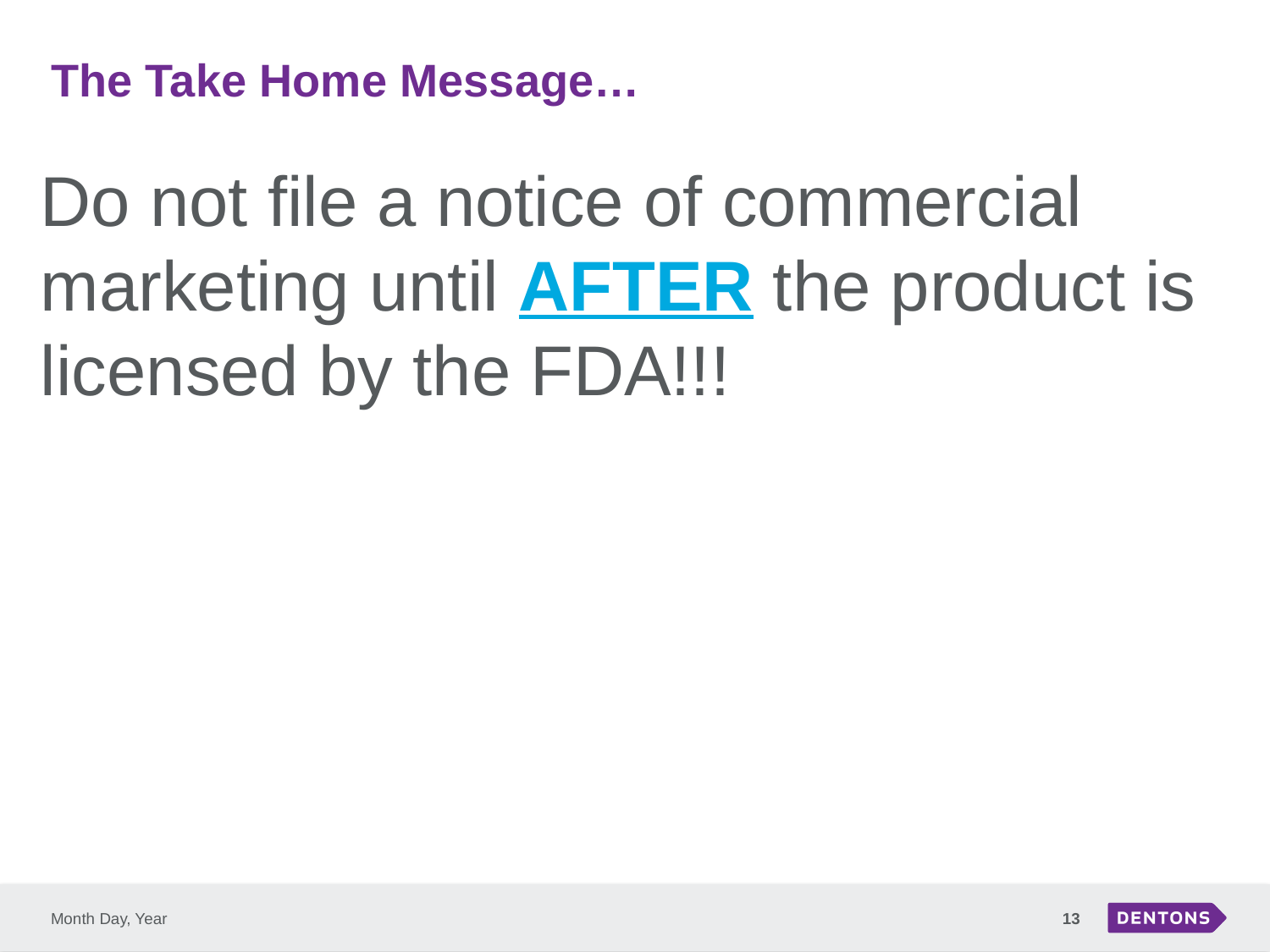

# The Take Home Message…
Do not file a notice of commercial marketing until AFTER the product is licensed by the FDA!!!
Month Day, Year
13